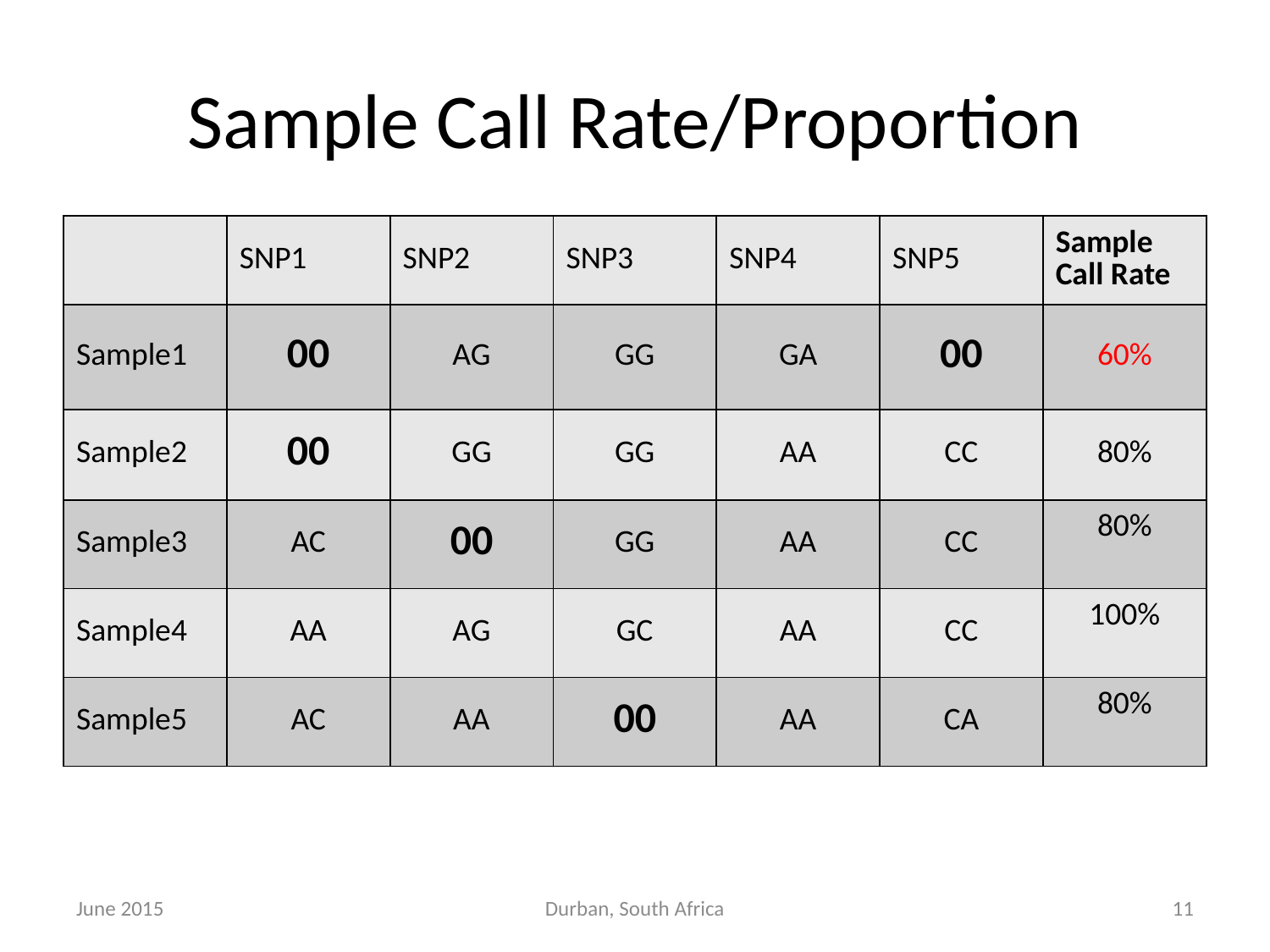

# Sample Call Rate/Proportion
|  | SNP1 | SNP2 | SNP3 | SNP4 | SNP5 | Sample Call Rate |
| --- | --- | --- | --- | --- | --- | --- |
| Sample1 | 00 | AG | GG | GA | 00 | 60% |
| Sample2 | 00 | GG | GG | AA | CC | 80% |
| Sample3 | AC | 00 | GG | AA | CC | 80% |
| Sample4 | AA | AG | GC | AA | CC | 100% |
| Sample5 | AC | AA | 00 | AA | CA | 80% |
|  | SNP1 | SNP2 | SNP3 | SNP4 | SNP5 |
| --- | --- | --- | --- | --- | --- |
| Sample1 | 00 | AG | GG | GA | 00 |
| Sample2 | 00 | GG | GG | AA | CC |
| Sample3 | AC | 00 | GG | AA | CC |
| Sample4 | AA | AG | GC | AA | CC |
| Sample5 | AC | AA | 00 | AA | CA |
June 2015
Durban, South Africa
11